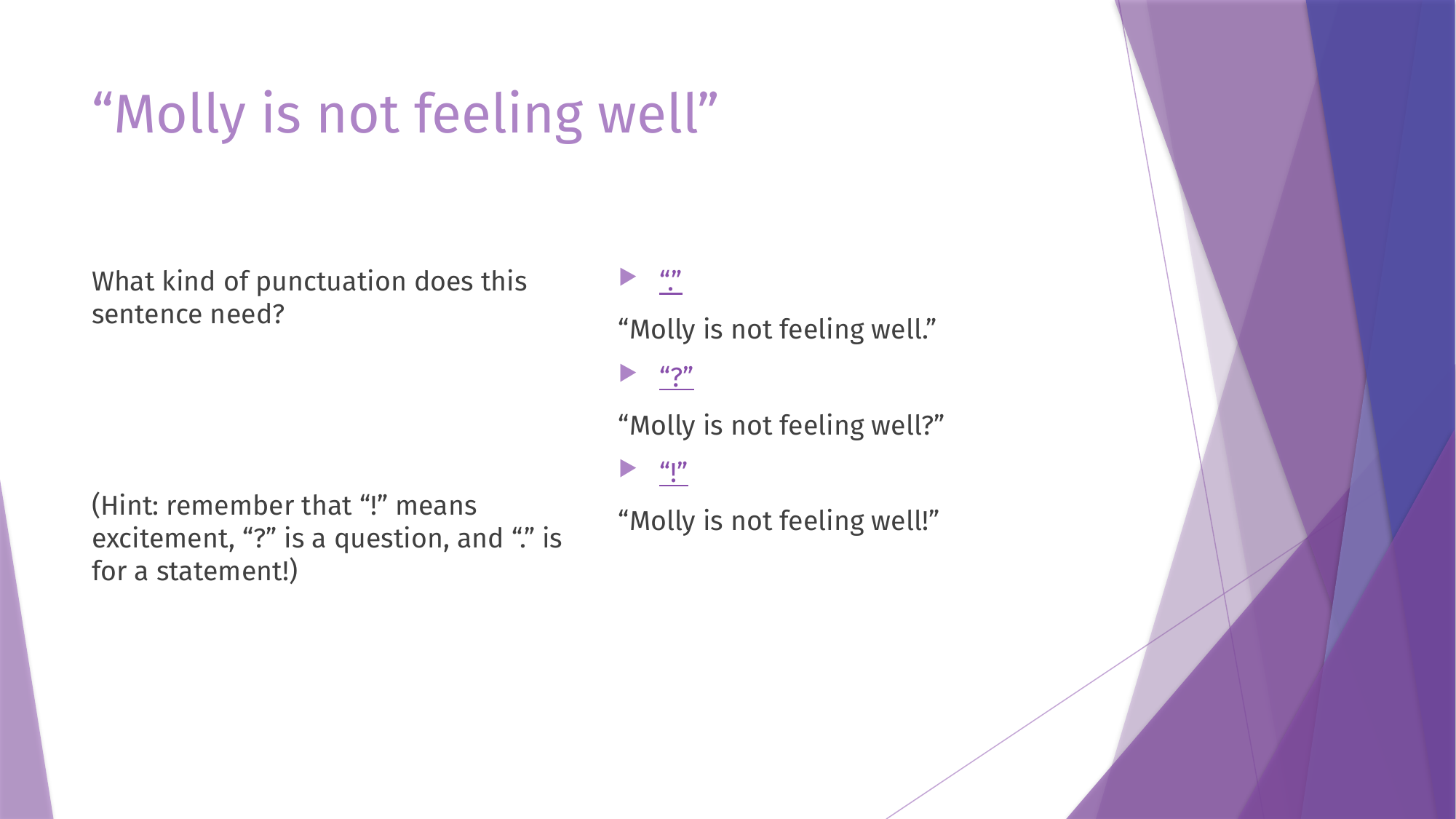

# “Molly is not feeling well”
What kind of punctuation does this sentence need?

(Hint: remember that “!” means excitement, “?” is a question, and “.” is for a statement!)

“.”
“Molly is not feeling well.”
“?”
“Molly is not feeling well?”
“!”
“Molly is not feeling well!”